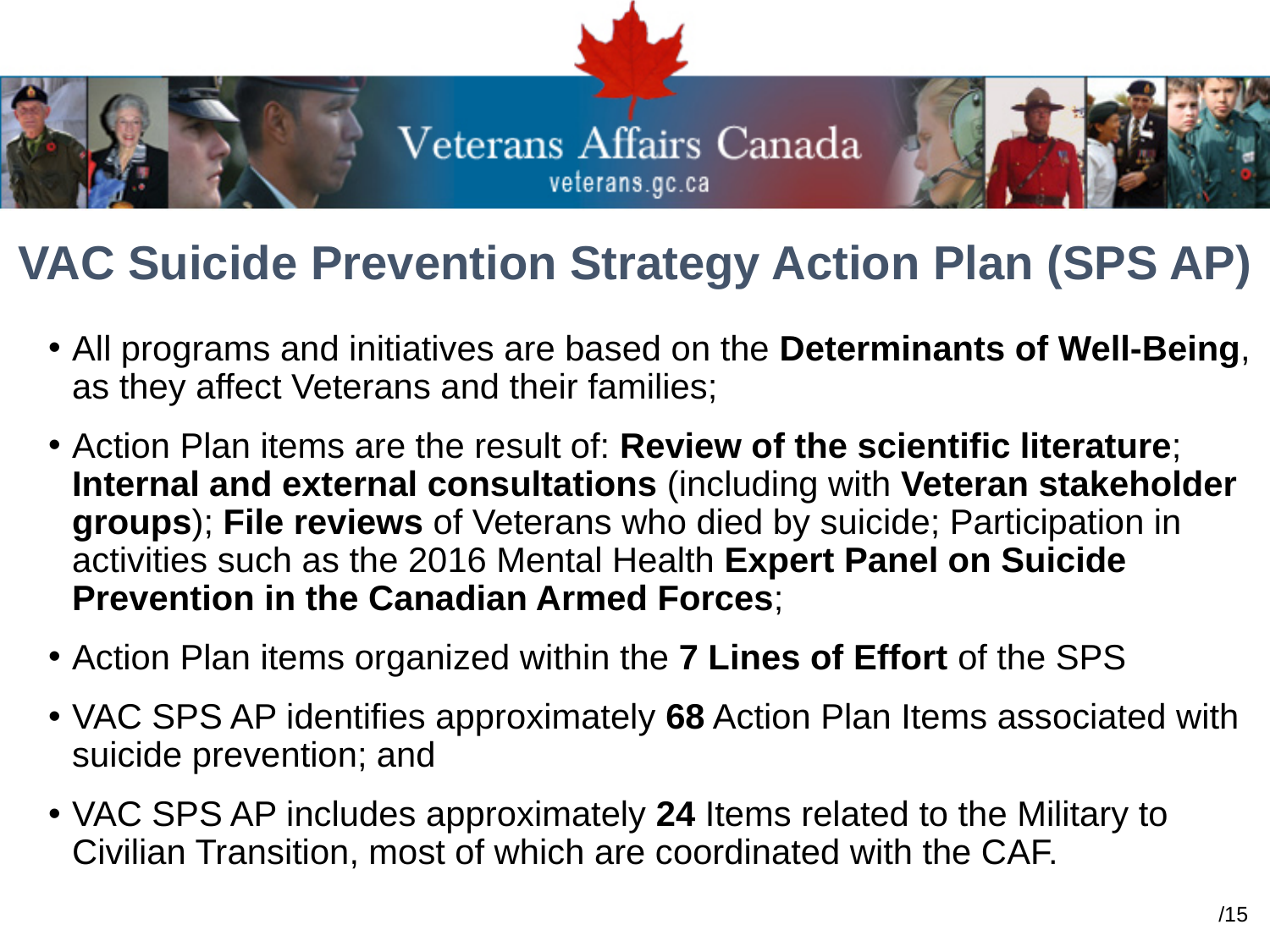

# VAC Suicide Prevention Strategy Action Plan (SPS AP)

All programs and initiatives are based on the Determinants of Well-Being, as they affect Veterans and their families;
Action Plan items are the result of: Review of the scientific literature; Internal and external consultations (including with Veteran stakeholder groups); File reviews of Veterans who died by suicide; Participation in activities such as the 2016 Mental Health Expert Panel on Suicide Prevention in the Canadian Armed Forces;
Action Plan items organized within the 7 Lines of Effort of the SPS
VAC SPS AP identifies approximately 68 Action Plan Items associated with suicide prevention; and
VAC SPS AP includes approximately 24 Items related to the Military to Civilian Transition, most of which are coordinated with the CAF.

/15